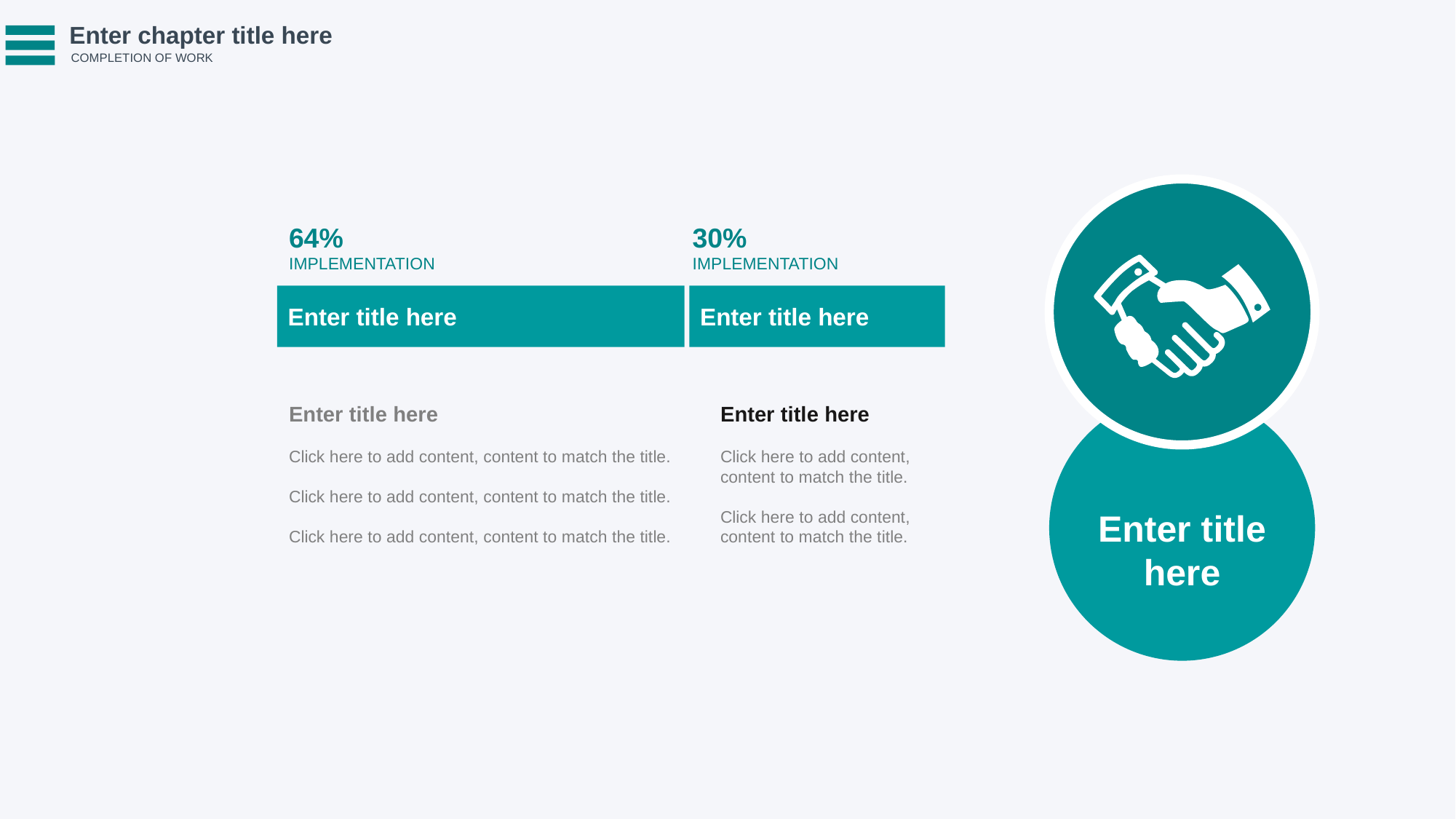

Enter chapter title here

COMPLETION OF WORK

Enter title here
64%
IMPLEMENTATION
30%
IMPLEMENTATION
Enter title here
Enter title here
Enter title here

Click here to add content, content to match the title.

Click here to add content, content to match the title.

Click here to add content, content to match the title.

Enter title here

Click here to add content, content to match the title.

Click here to add content, content to match the title.